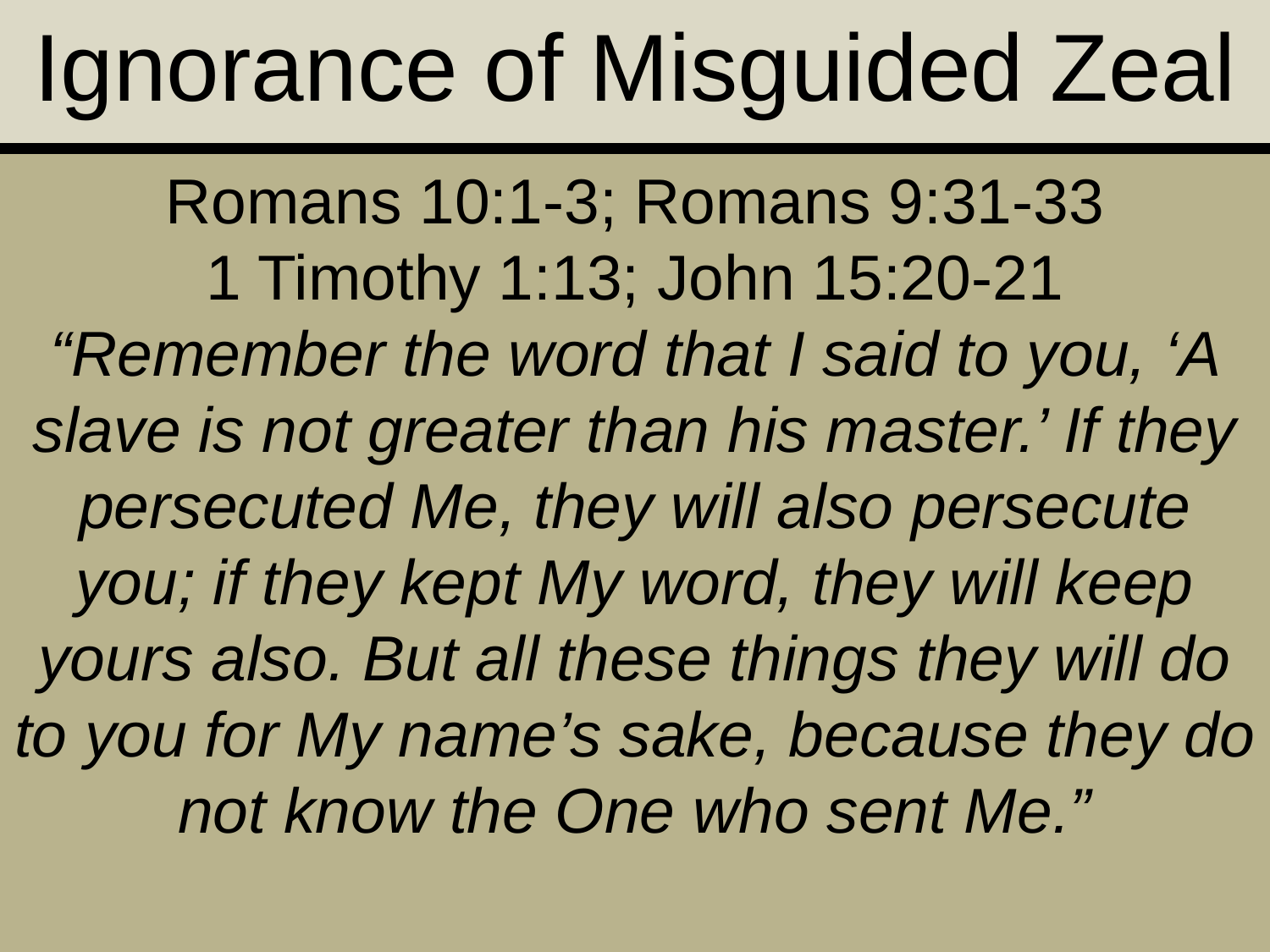

Ignorance of Misguided Zeal

Romans 10:1-3; Romans 9:31-33
1 Timothy 1:13; John 15:20-21
“Remember the word that I said to you, ‘A slave is not greater than his master.’ If they persecuted Me, they will also persecute you; if they kept My word, they will keep yours also. But all these things they will do to you for My name’s sake, because they do not know the One who sent Me.”